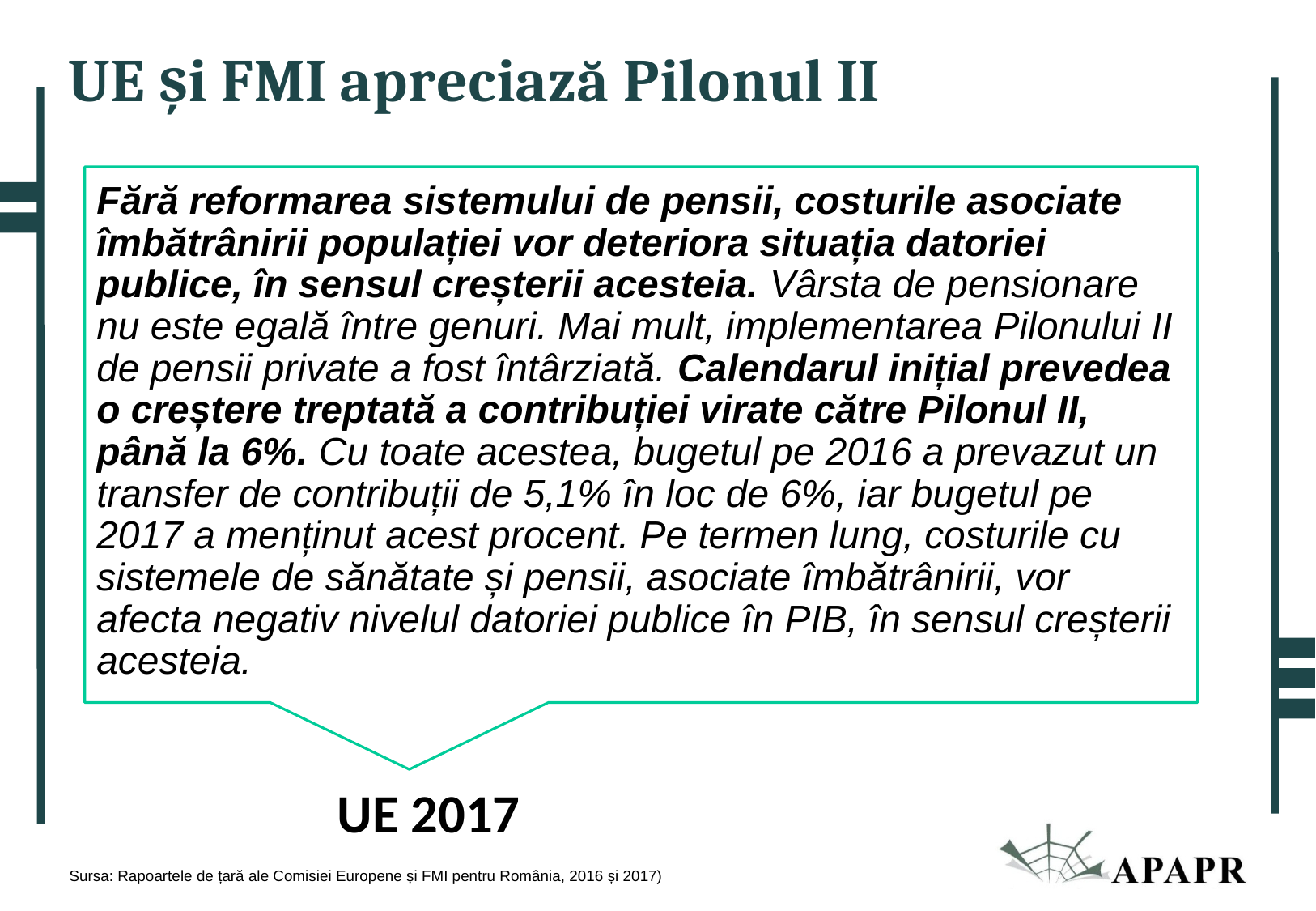

UE și FMI apreciază Pilonul II

Fără reformarea sistemului de pensii, costurile asociate îmbătrânirii populației vor deteriora situația datoriei publice, în sensul creșterii acesteia. Vârsta de pensionare nu este egală între genuri. Mai mult, implementarea Pilonului II de pensii private a fost întârziată. Calendarul inițial prevedea o creștere treptată a contribuției virate către Pilonul II, până la 6%. Cu toate acestea, bugetul pe 2016 a prevazut un transfer de contribuții de 5,1% în loc de 6%, iar bugetul pe 2017 a menținut acest procent. Pe termen lung, costurile cu sistemele de sănătate și pensii, asociate îmbătrânirii, vor afecta negativ nivelul datoriei publice în PIB, în sensul creșterii acesteia.
UE 2017
Sursa: Rapoartele de țară ale Comisiei Europene și FMI pentru România, 2016 și 2017)